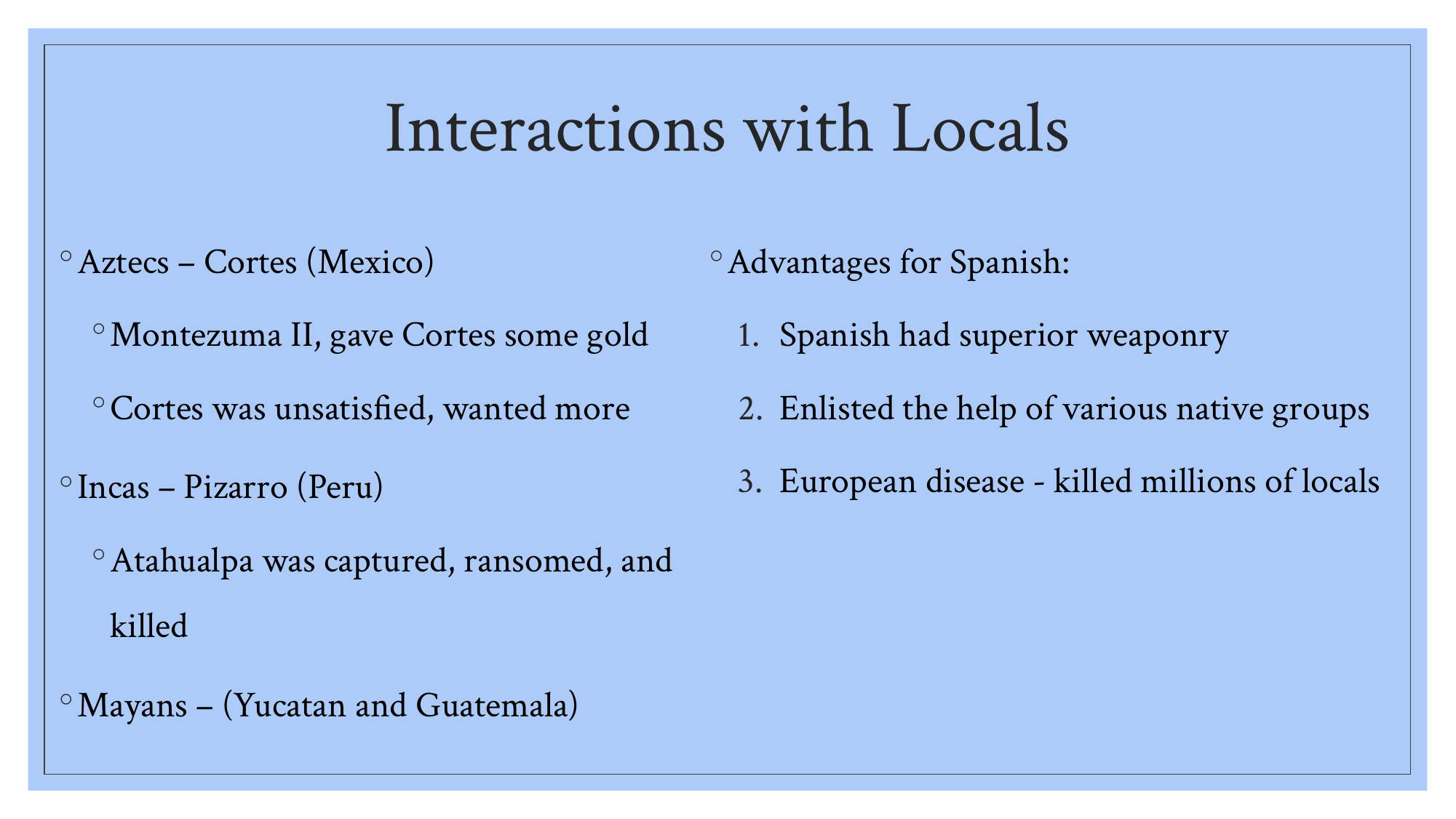

# Interactions with Locals
Aztecs – Cortes (Mexico)
Montezuma II, gave Cortes some gold
Cortes was unsatisfied, wanted more
Incas – Pizarro (Peru)
Atahualpa was captured, ransomed, and killed
Mayans – (Yucatan and Guatemala)
Advantages for Spanish:
Spanish had superior weaponry
Enlisted the help of various native groups
European disease - killed millions of locals